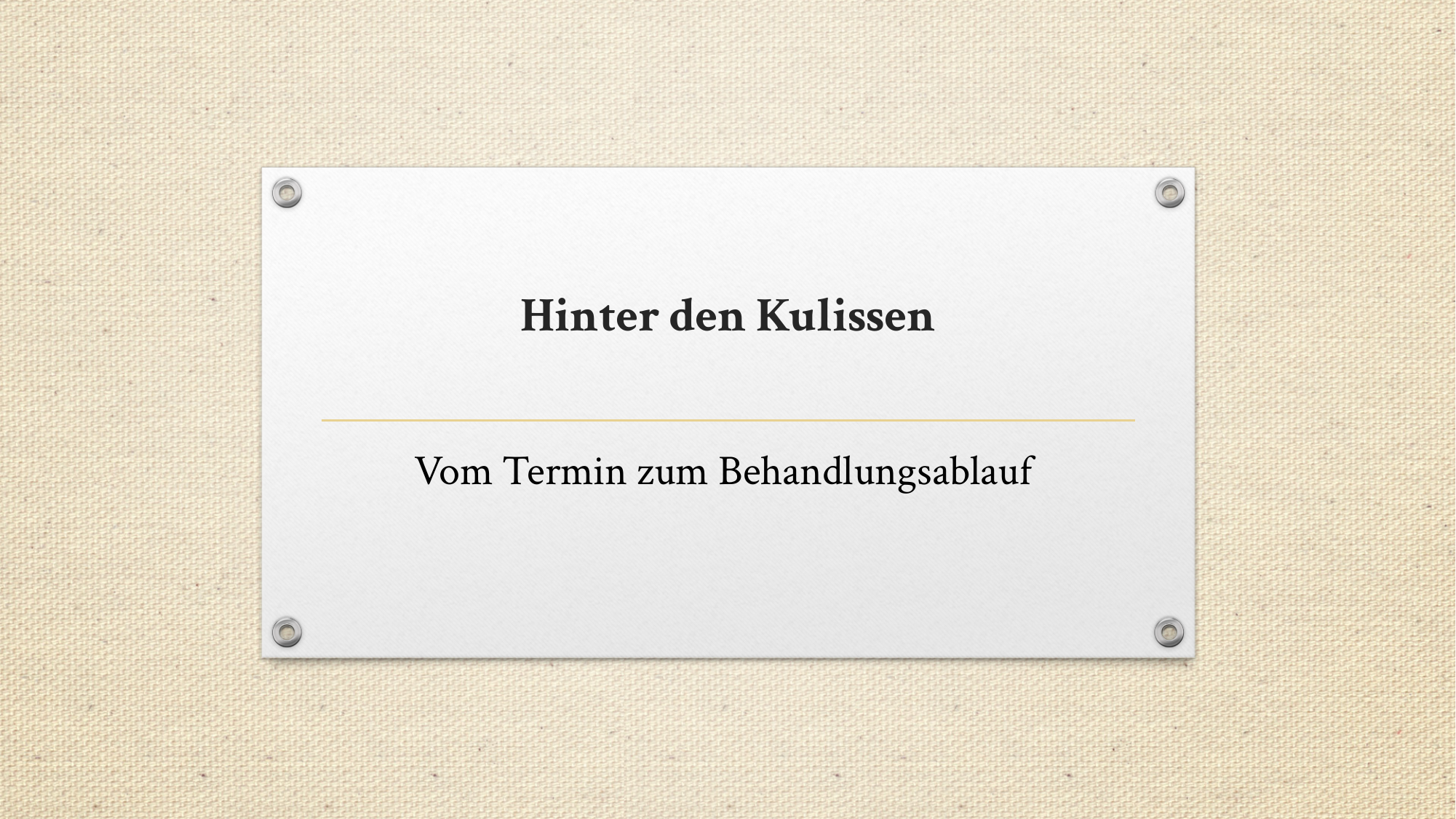

# Hinter den Kulissen
Vom Termin zum Behandlungsablauf